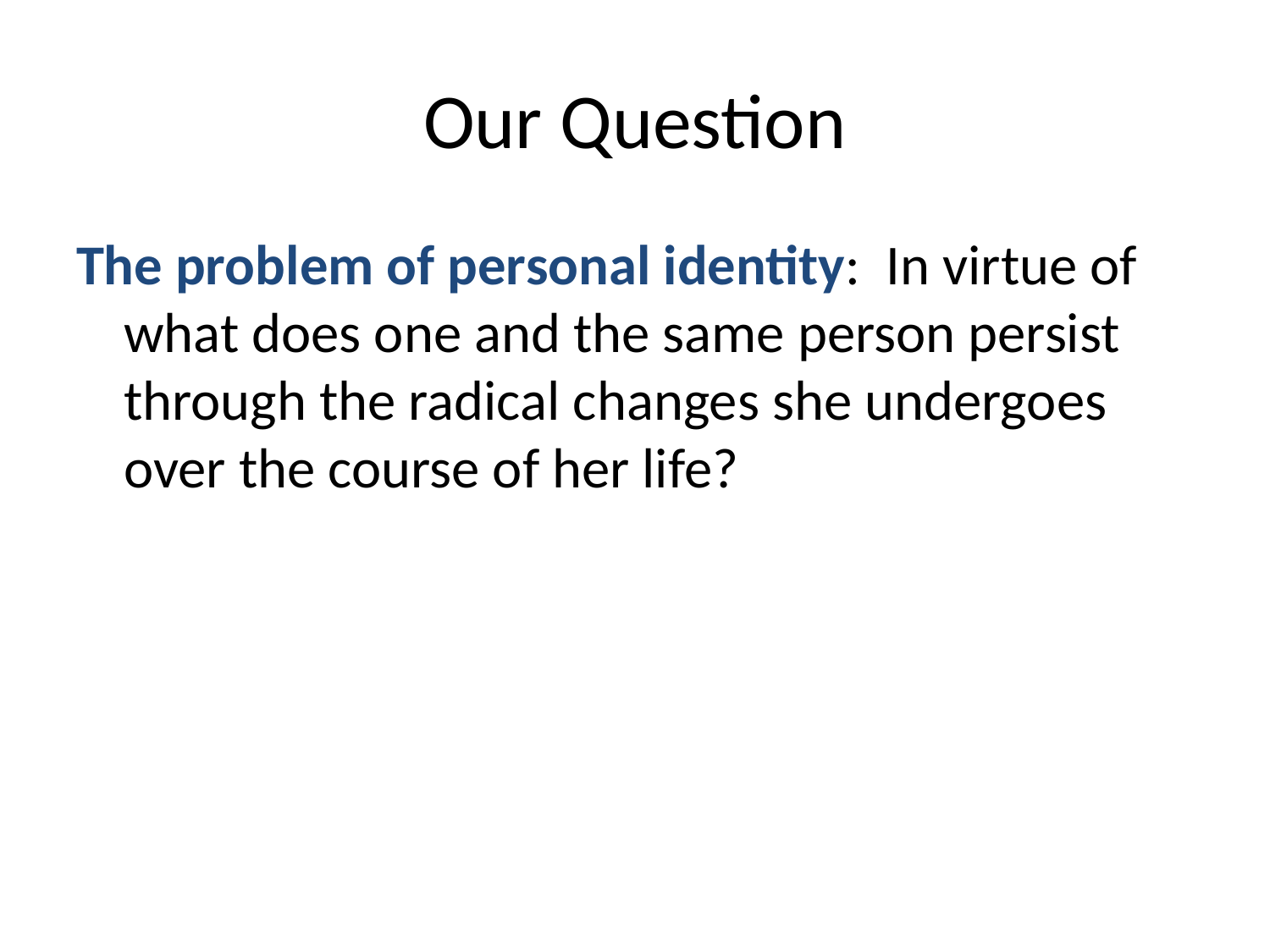

# Our Question
The problem of personal identity:  In virtue of what does one and the same person persist through the radical changes she undergoes over the course of her life?